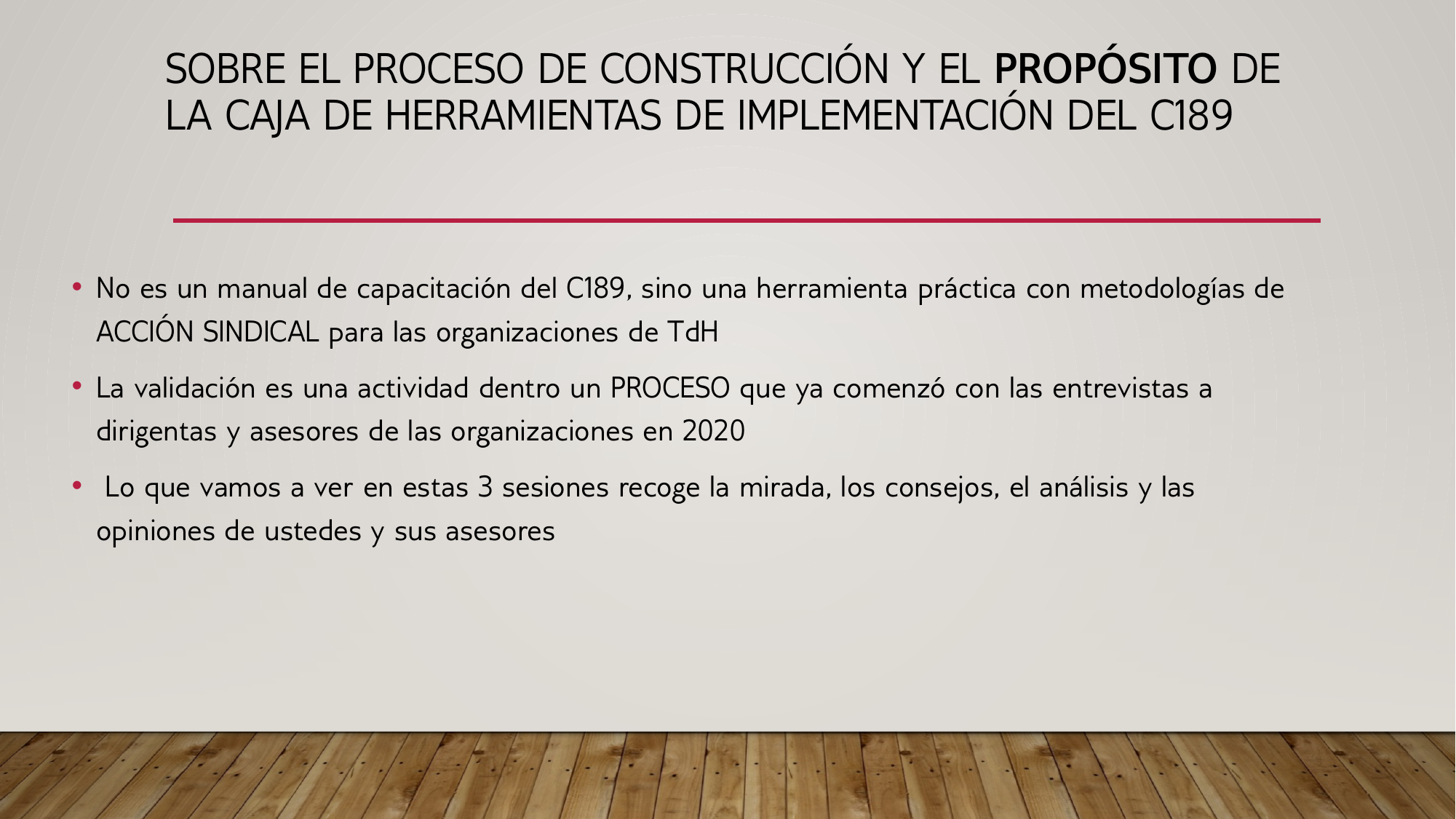

# Sobre el proceso de construcciÓn y el propÓsito de la caja de herramientas de implementaciÓn del C189
No es un manual de capacitación del C189, sino una herramienta práctica con metodologías de ACCIÓN SINDICAL para las organizaciones de TdH
La validación es una actividad dentro un PROCESO que ya comenzó con las entrevistas a dirigentas y asesores de las organizaciones en 2020
 Lo que vamos a ver en estas 3 sesiones recoge la mirada, los consejos, el análisis y las opiniones de ustedes y sus asesores